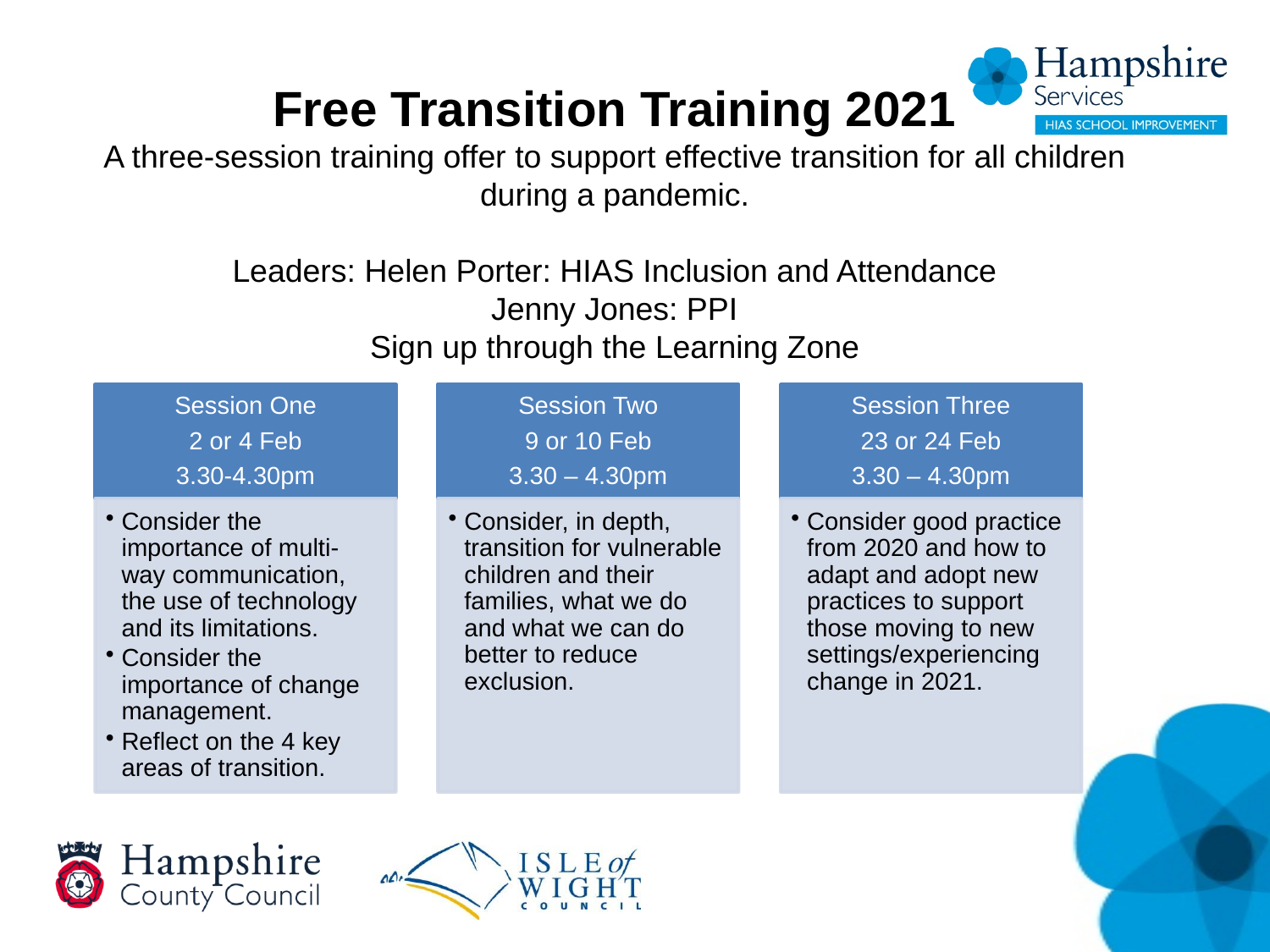

# Free Transition Training 2021 A three-session training offer to support effective transition for all children during a pandemic. Leaders: Helen Porter: HIAS Inclusion and Attendance Jenny Jones: PPI Sign up through the Learning Zone
Session One
2 or 4 Feb
3.30-4.30pm
Consider the importance of multi-way communication, the use of technology and its limitations.
Consider the importance of change management.
Reflect on the 4 key areas of transition.
Session Two
9 or 10 Feb
3.30 – 4.30pm
Consider, in depth, transition for vulnerable children and their families, what we do and what we can do better to reduce exclusion.
Session Three
23 or 24 Feb
3.30 – 4.30pm
Consider good practice from 2020 and how to adapt and adopt new practices to support those moving to new settings/experiencing change in 2021.